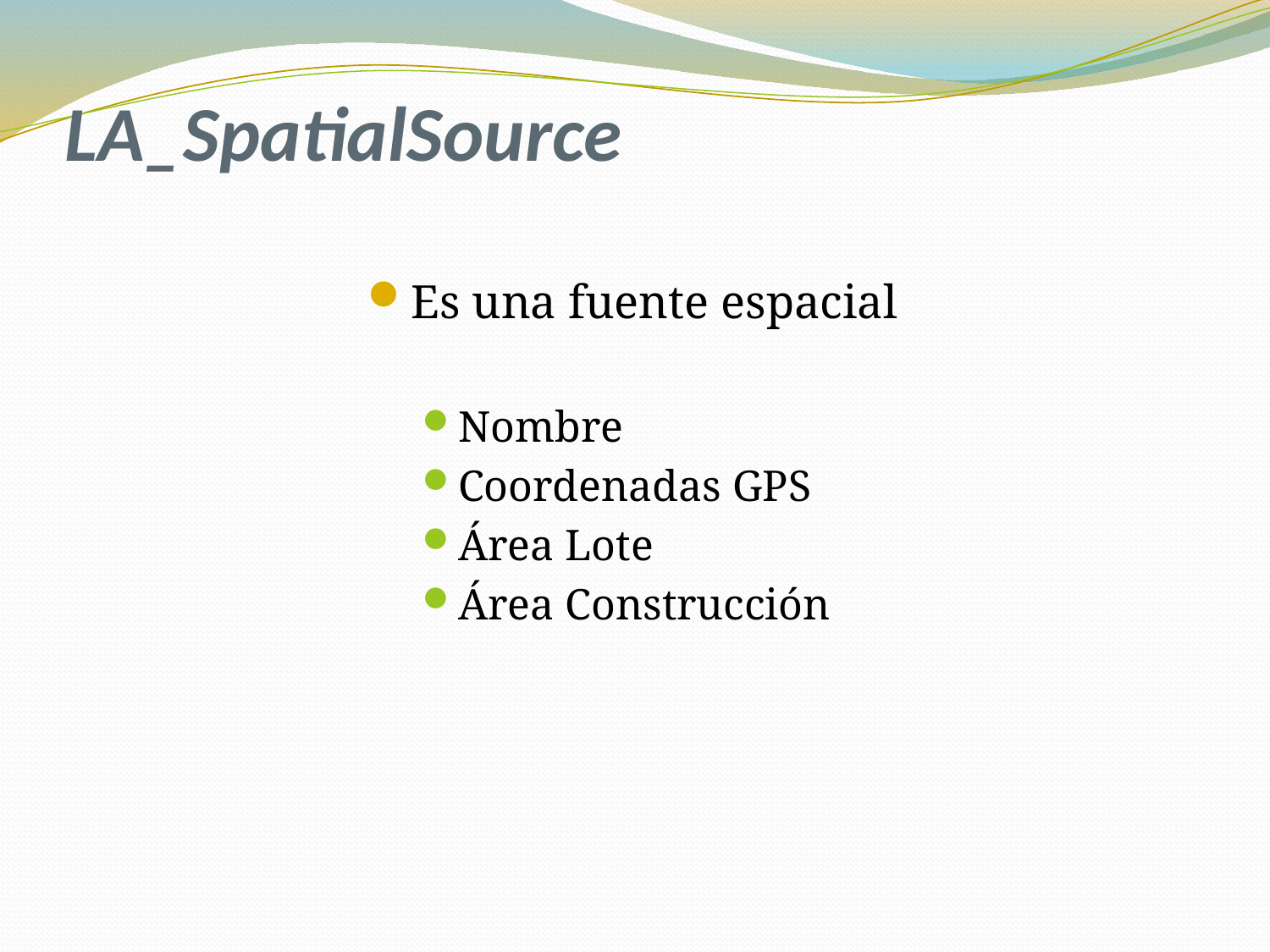

# LA_SpatialSource
Es una fuente espacial

Nombre
Coordenadas GPS
Área Lote
Área Construcción